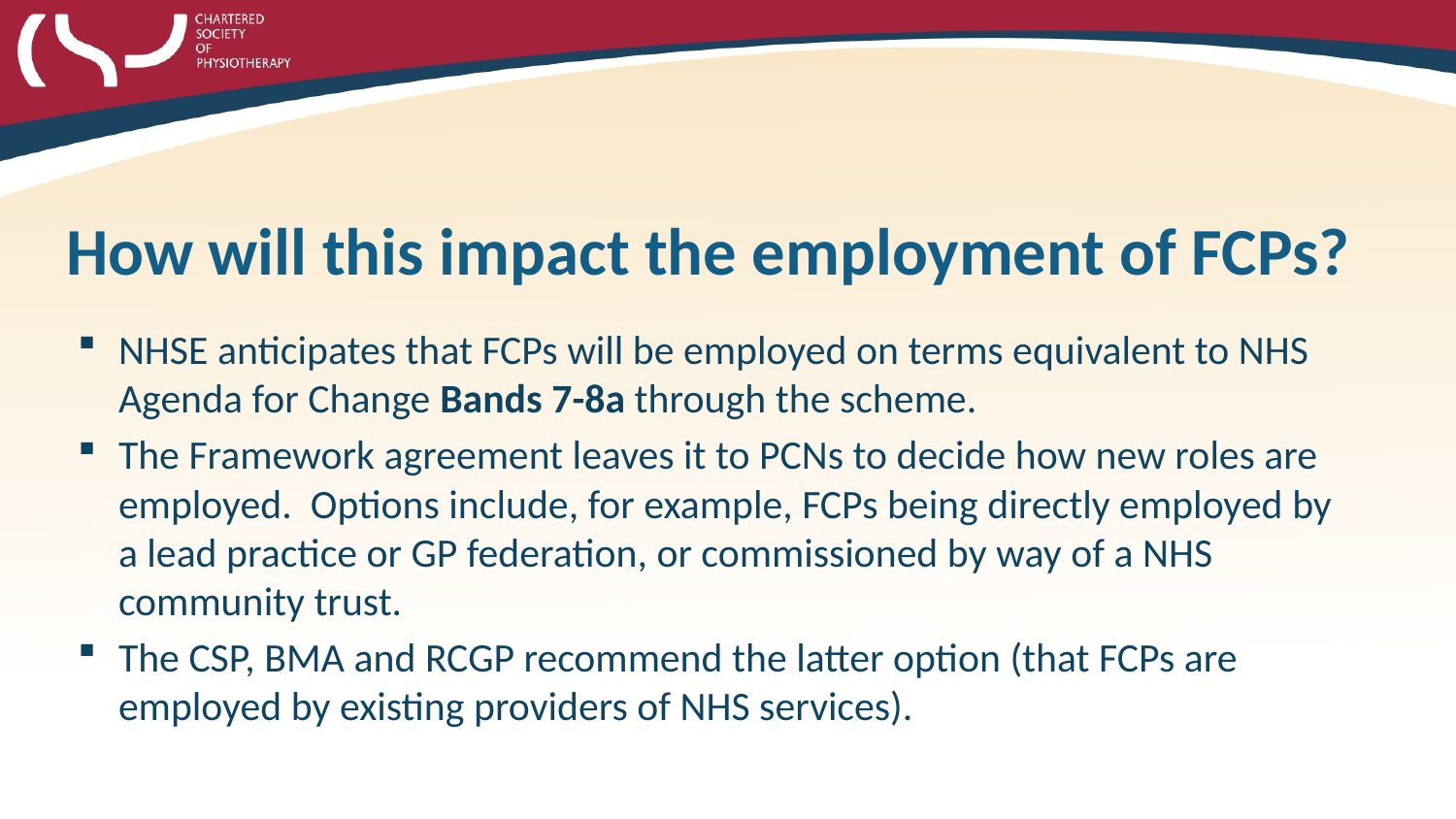

# How will this impact the employment of FCPs?
NHSE anticipates that FCPs will be employed on terms equivalent to NHS Agenda for Change Bands 7-8a through the scheme.
The Framework agreement leaves it to PCNs to decide how new roles are employed.  Options include, for example, FCPs being directly employed by a lead practice or GP federation, or commissioned by way of a NHS community trust.
The CSP, BMA and RCGP recommend the latter option (that FCPs are employed by existing providers of NHS services).